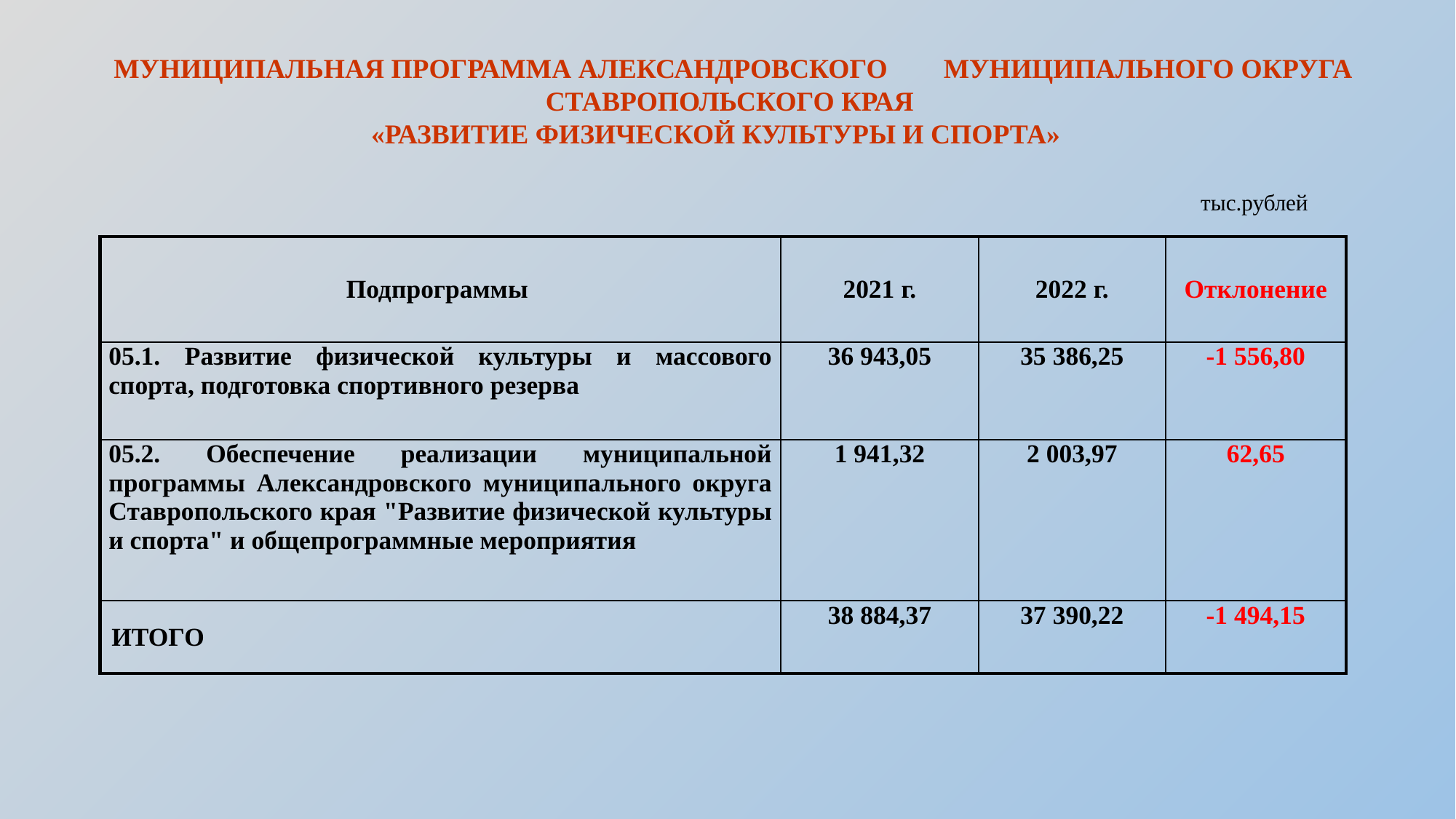

МУНИЦИПАЛЬНАЯ ПРОГРАММА АЛЕКСАНДРОВСКОГО        МУНИЦИПАЛЬНОГО ОКРУГА СТАВРОПОЛЬСКОГО КРАЯ
«РАЗВИТИЕ ФИЗИЧЕСКОЙ КУЛЬТУРЫ И СПОРТА»
тыс.рублей
| Подпрограммы | 2021 г. | 2022 г. | Отклонение |
| --- | --- | --- | --- |
| 05.1. Развитие физической культуры и массового спорта, подготовка спортивного резерва | 36 943,05 | 35 386,25 | -1 556,80 |
| 05.2. Обеспечение реализации муниципальной программы Александровского муниципального округа Ставропольского края "Развитие физической культуры и спорта" и общепрограммные мероприятия | 1 941,32 | 2 003,97 | 62,65 |
| ИТОГО | 38 884,37 | 37 390,22 | -1 494,15 |